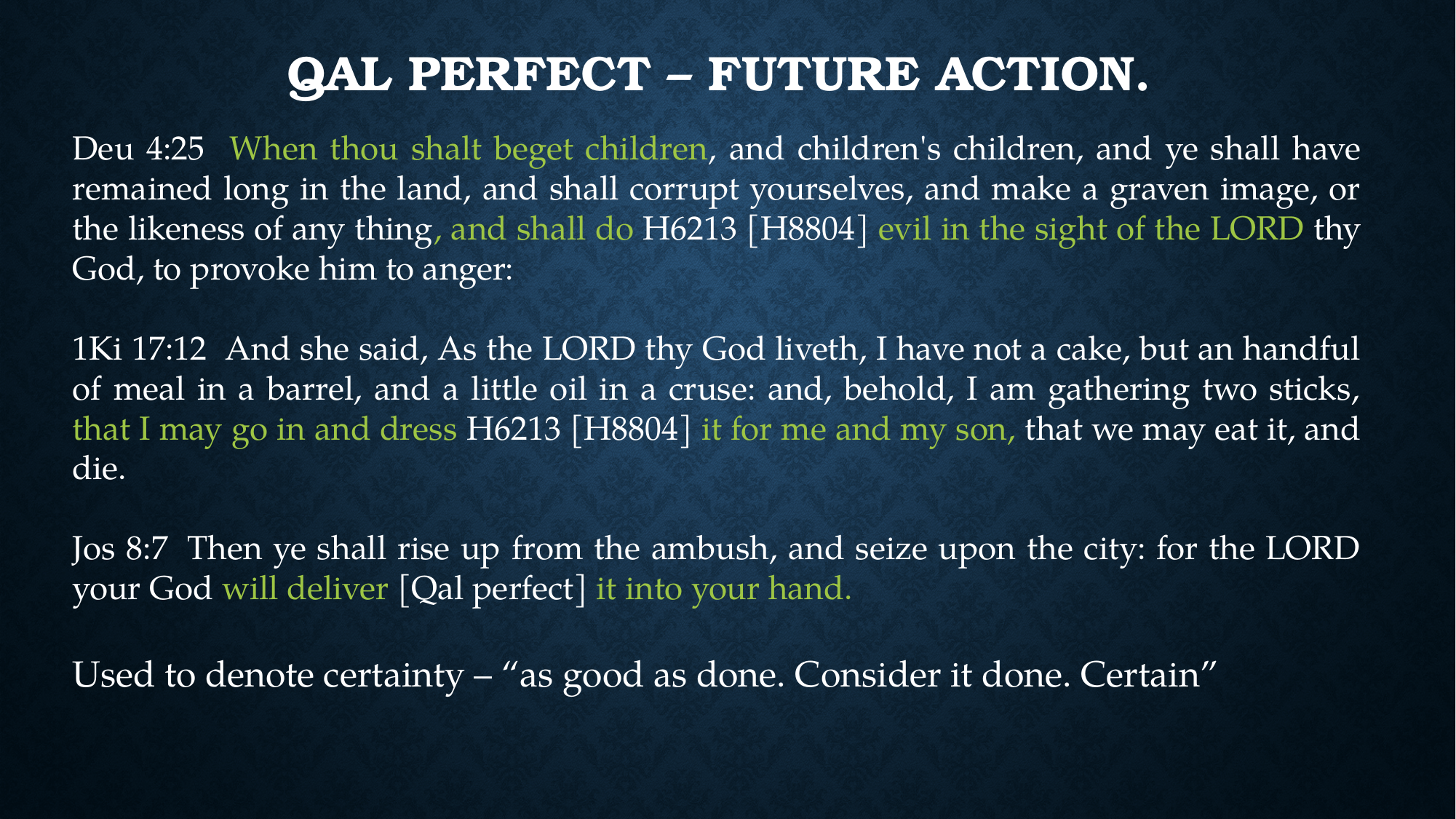

# Qal Perfect – Future Action.
Deu 4:25  When thou shalt beget children, and children's children, and ye shall have remained long in the land, and shall corrupt yourselves, and make a graven image, or the likeness of any thing, and shall do H6213 [H8804] evil in the sight of the LORD thy God, to provoke him to anger:

1Ki 17:12  And she said, As the LORD thy God liveth, I have not a cake, but an handful of meal in a barrel, and a little oil in a cruse: and, behold, I am gathering two sticks, that I may go in and dress H6213 [H8804] it for me and my son, that we may eat it, and die.

Jos 8:7  Then ye shall rise up from the ambush, and seize upon the city: for the LORD your God will deliver [Qal perfect] it into your hand.

Used to denote certainty – “as good as done. Consider it done. Certain”